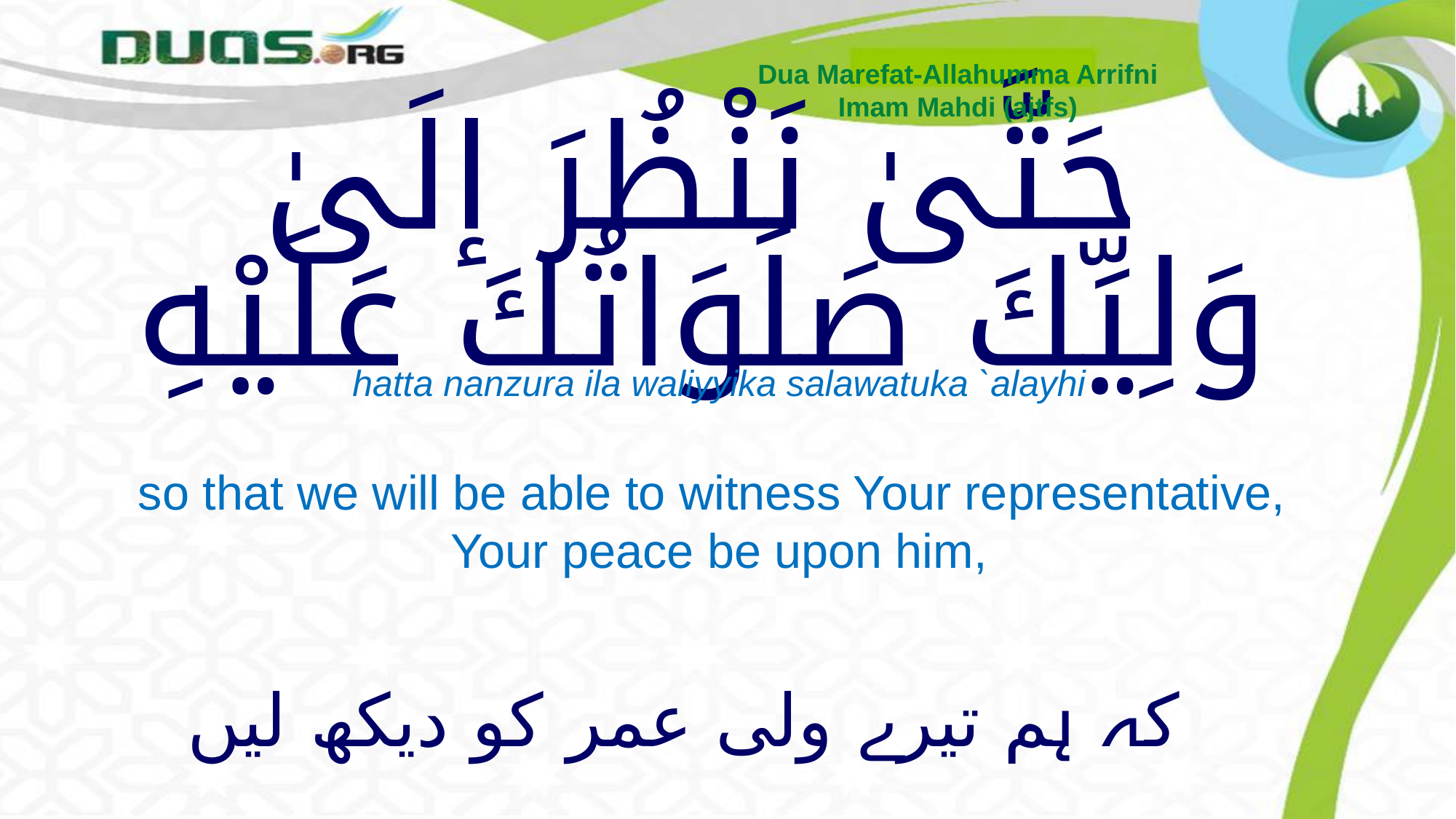

Dua Marefat-Allahumma Arrifni
Imam Mahdi (ajtfs)
# حَتَّىٰ نَنْظُرَ إلَىٰ وَلِيِّكَ صَلَوَاتُكَ عَلَيْهِ

hatta nanzura ila waliyyika salawatuka `alayhi

so that we will be able to witness Your representative,
Your peace be upon him,
کہ ہم تیرے ولی عمر کو دیکھ لیں